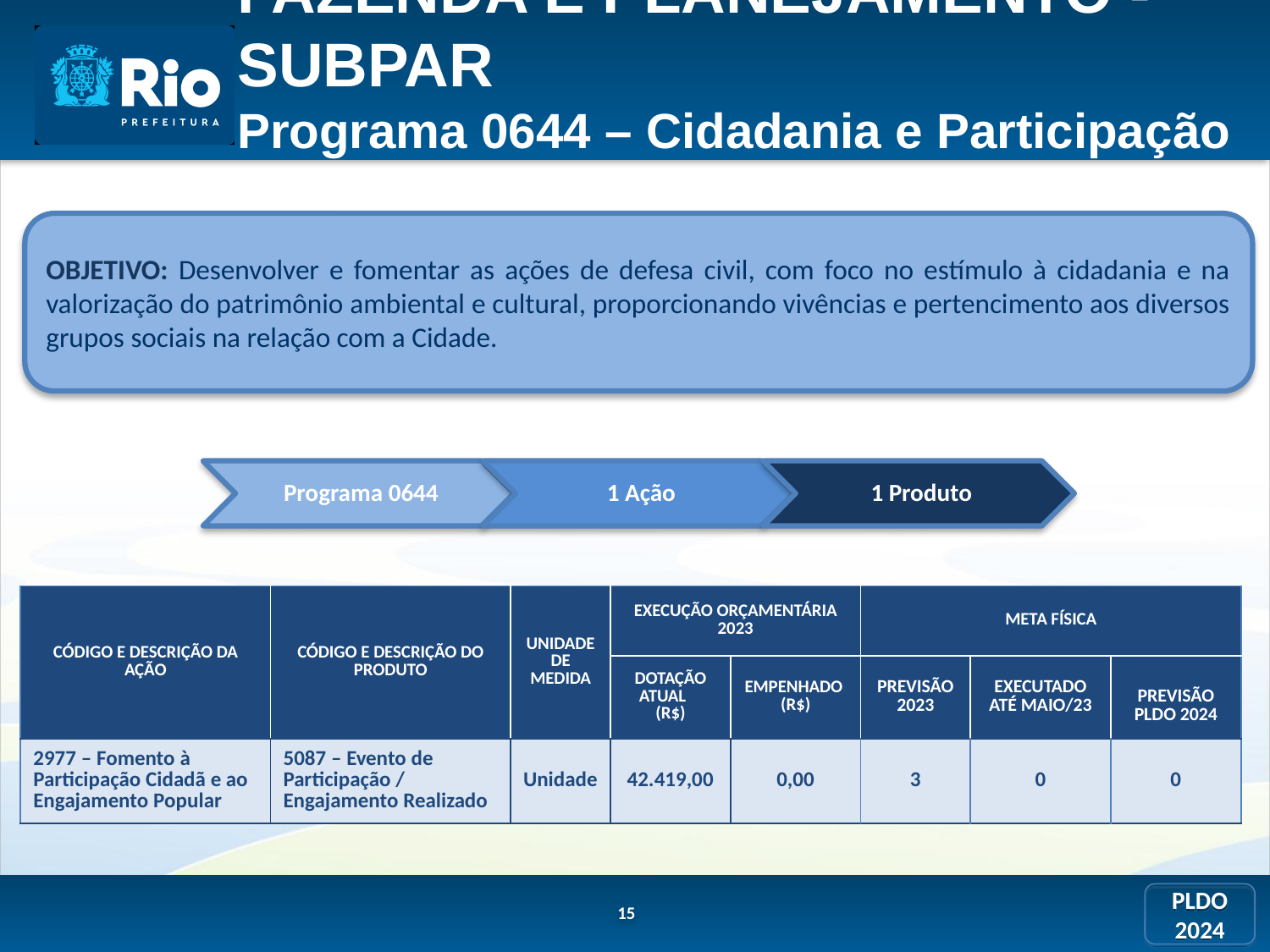

FAZENDA E PLANEJAMENTO - SUBPAR
Programa 0644 – Cidadania e Participação Social

OBJETIVO: Desenvolver e fomentar as ações de defesa civil, com foco no estímulo à cidadania e na valorização do patrimônio ambiental e cultural, proporcionando vivências e pertencimento aos diversos grupos sociais na relação com a Cidade.

Programa 0644
1 Ação
1 Produto
| CÓDIGO E DESCRIÇÃO DA AÇÃO | CÓDIGO E DESCRIÇÃO DO PRODUTO | UNIDADE DE MEDIDA | EXECUÇÃO ORÇAMENTÁRIA 2023 |  | META FÍSICA |  |  |
| --- | --- | --- | --- | --- | --- | --- | --- |
|  |  |  | DOTAÇÃO ATUAL (R$) | EMPENHADO (R$) | PREVISÃO 2023 | EXECUTADO ATÉ MAIO/23 | PREVISÃO PLDO 2024 |
| 2977 – Fomento à Participação Cidadã e ao Engajamento Popular | 5087 – Evento de Participação / Engajamento Realizado | Unidade | 42.419,00 | 0,00 | 3 | 0 | 0 |